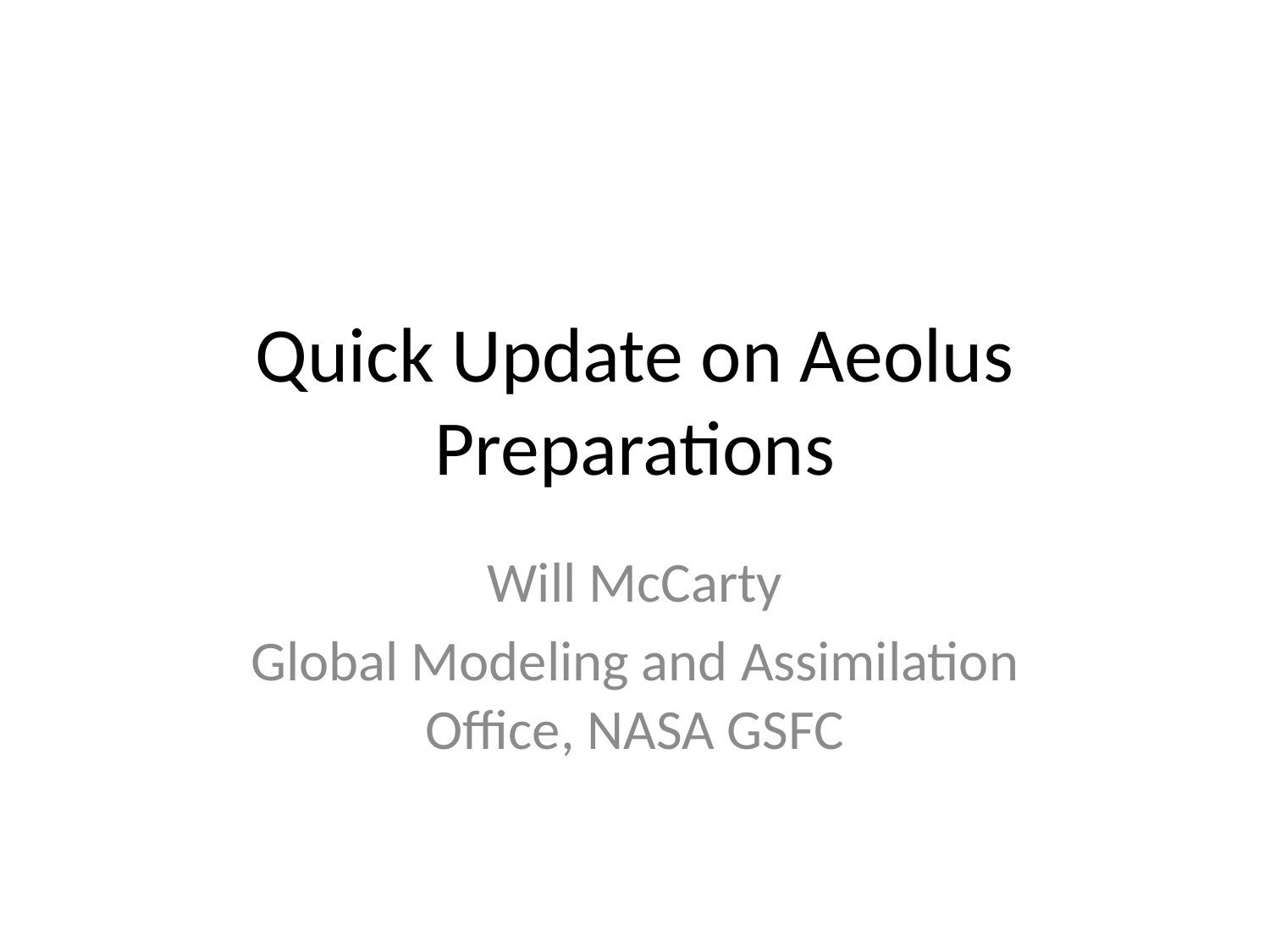

# Quick Update on Aeolus Preparations
Will McCarty
Global Modeling and Assimilation Office, NASA GSFC